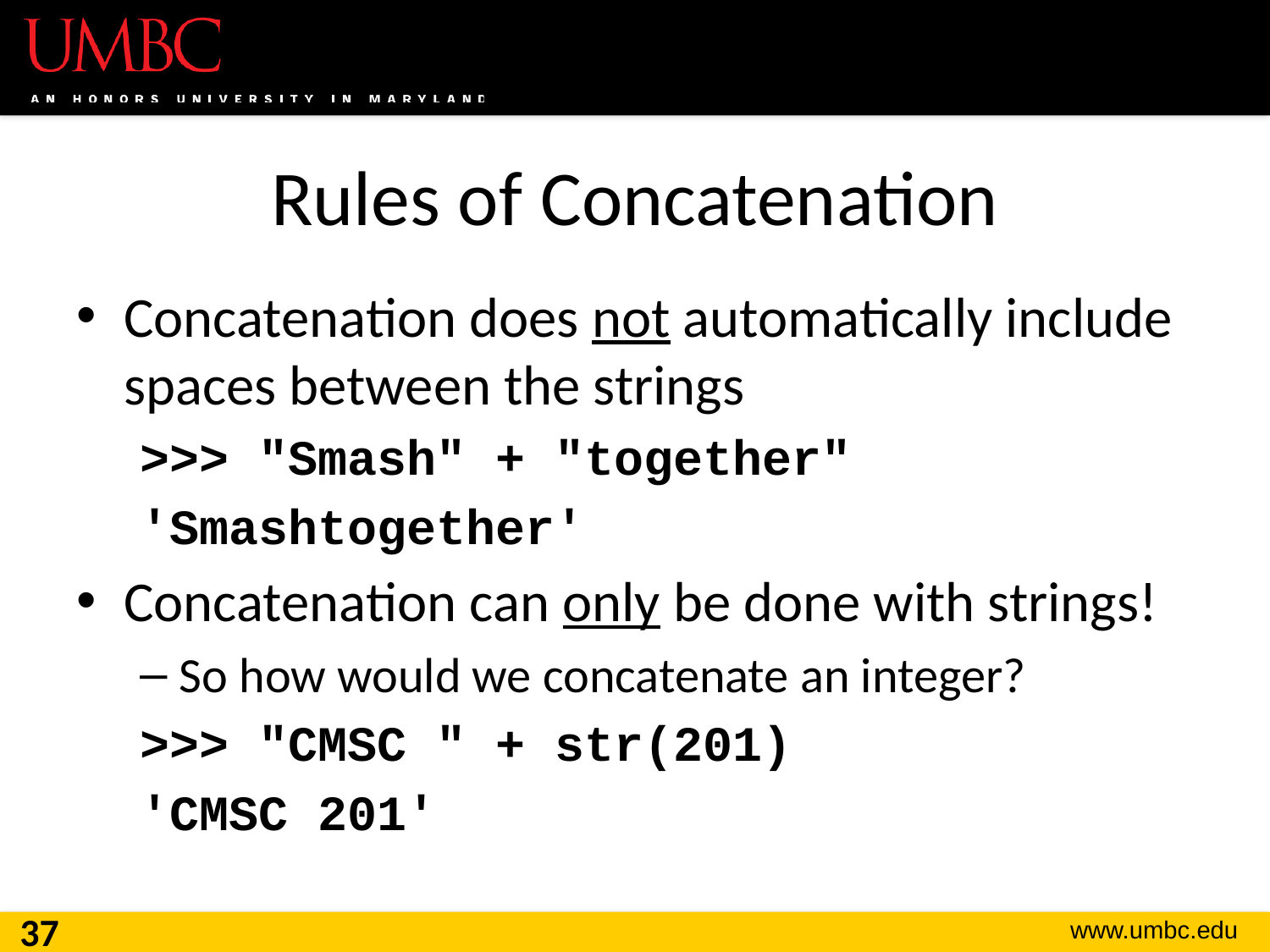

# Rules of Concatenation
Concatenation does not automatically include spaces between the strings
>>> "Smash" + "together"
'Smashtogether'
Concatenation can only be done with strings!
So how would we concatenate an integer?
>>> "CMSC " + str(201)
'CMSC 201'

37